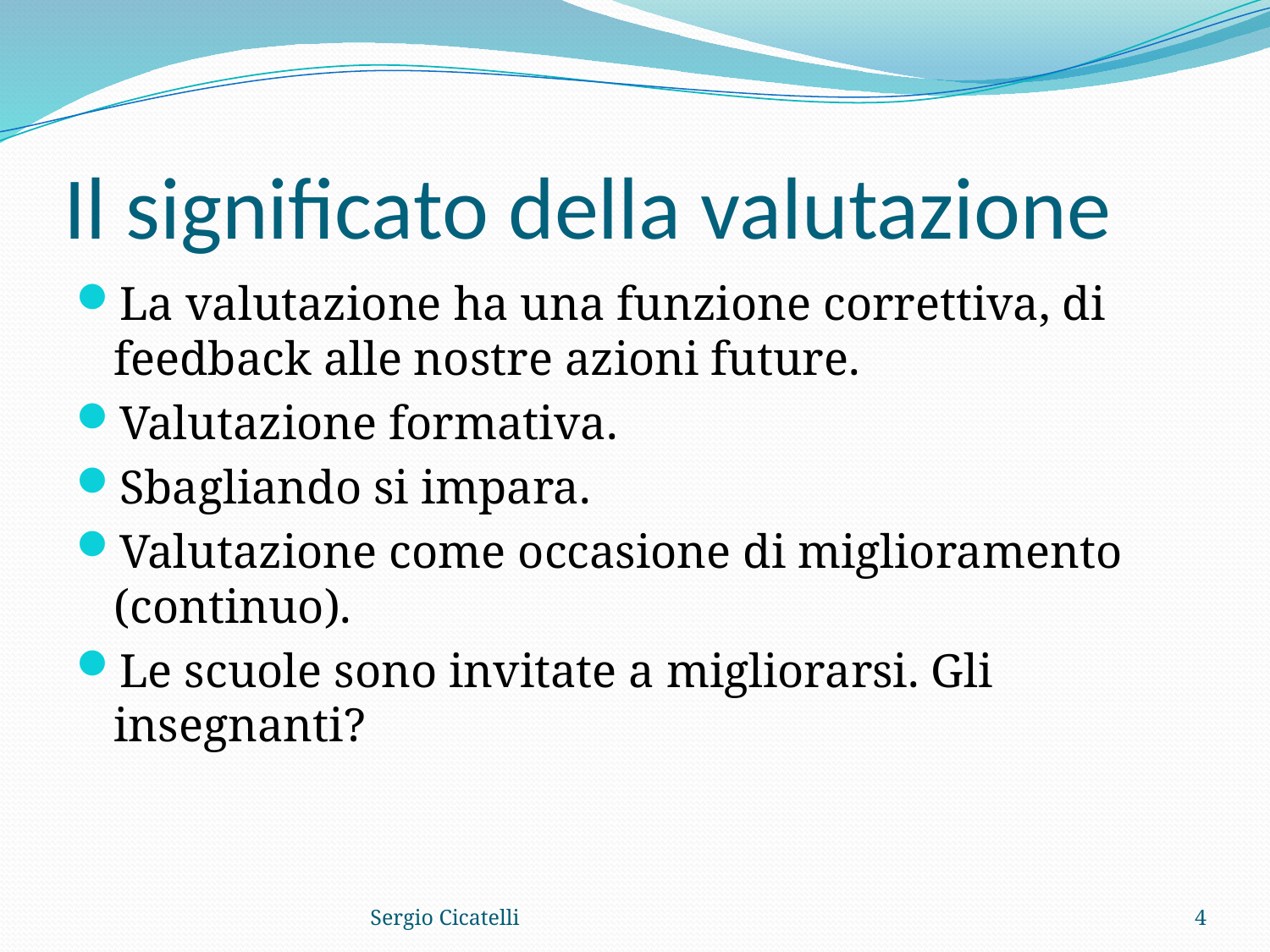

# Il significato della valutazione
La valutazione ha una funzione correttiva, di feedback alle nostre azioni future.
Valutazione formativa.
Sbagliando si impara.
Valutazione come occasione di miglioramento (continuo).
Le scuole sono invitate a migliorarsi. Gli insegnanti?
Sergio Cicatelli
4